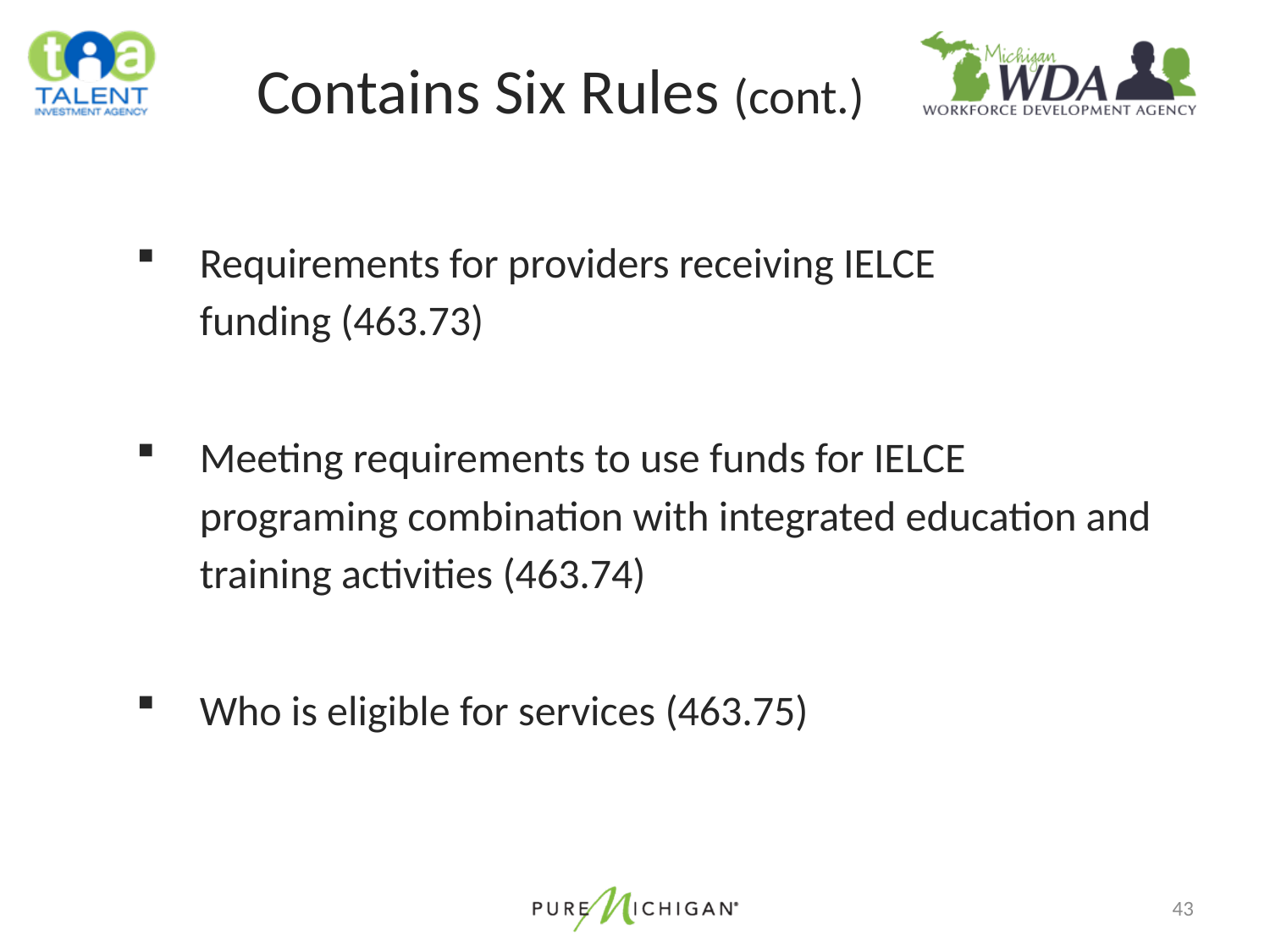

# Contains Six Rules (cont.)
Requirements for providers receiving IELCE funding (463.73)

Meeting requirements to use funds for IELCE programing combination with integrated education and training activities (463.74)

Who is eligible for services (463.75)

43